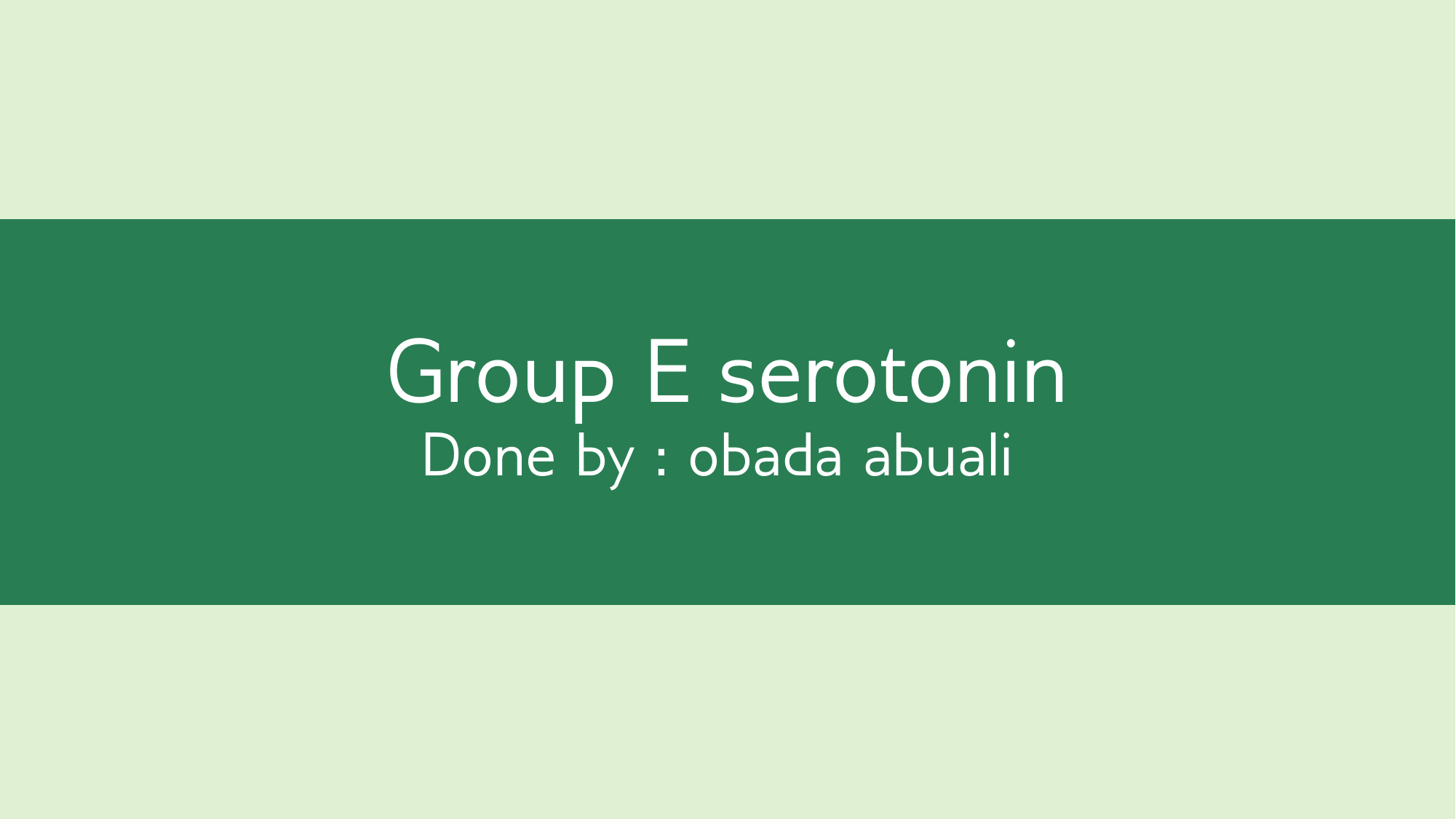

# Group E serotonin Done by : obada abuali